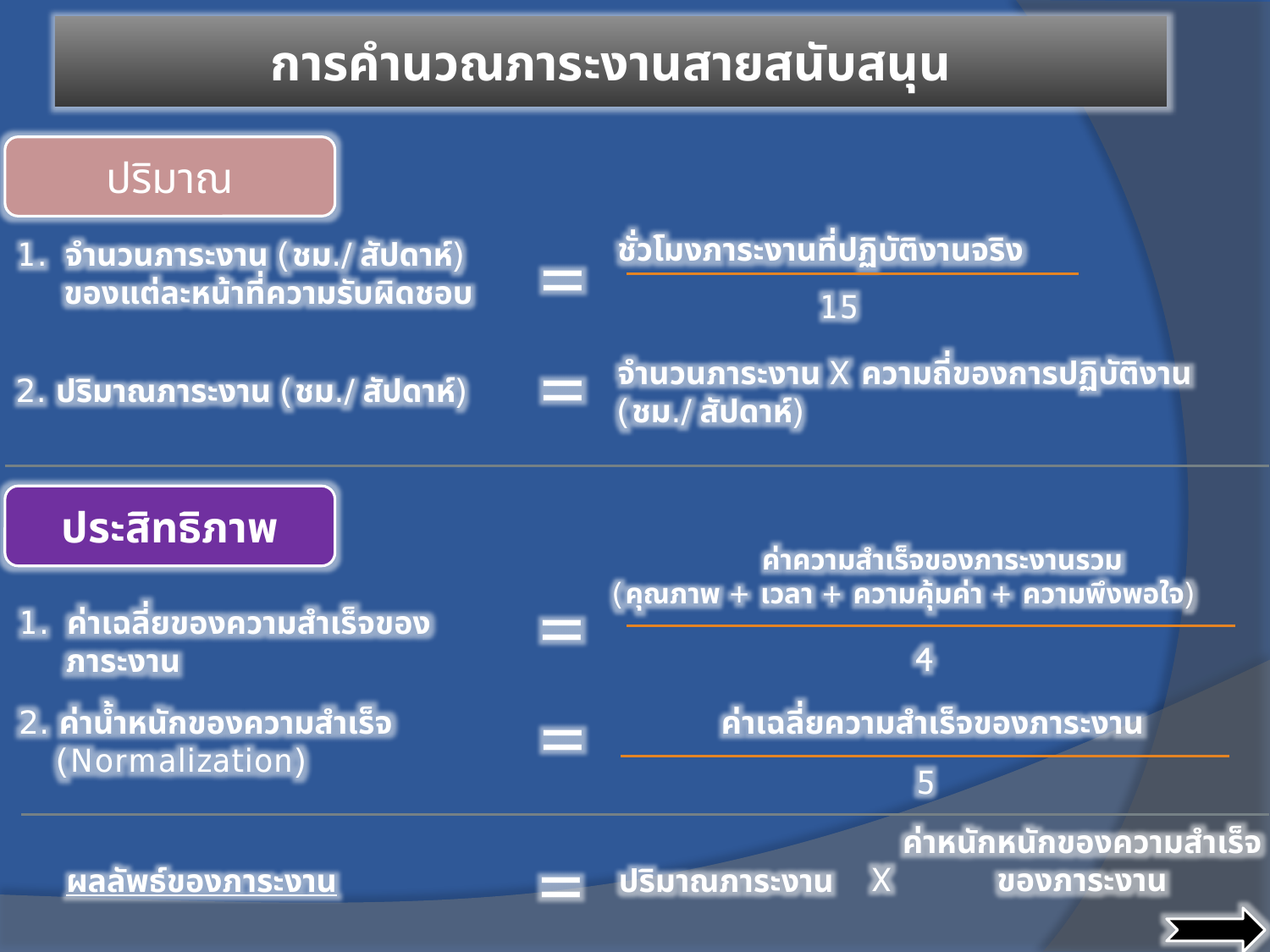

การคำนวณภาระงานสายสนับสนุน
ปริมาณ

ชั่วโมงภาระงานที่ปฏิบัติงานจริง
=

จำนวนภาระงาน (ชม./สัปดาห์)
     ของแต่ละหน้าที่ความรับผิดชอบ
15

=

จำนวนภาระงาน X ความถี่ของการปฏิบัติงาน
(ชม./สัปดาห์)
2. ปริมาณภาระงาน (ชม./สัปดาห์)
ประสิทธิภาพ
ค่าความสำเร็จของภาระงานรวม
(คุณภาพ + เวลา + ความคุ้มค่า + ความพึงพอใจ)
=

ค่าเฉลี่ยของความสำเร็จของ
     ภาระงาน
4

=

2. ค่าน้ำหนักของความสำเร็จ
    (Normalization)
ค่าเฉลี่ยความสำเร็จของภาระงาน

5

ค่าหนักหนักของความสำเร็จของภาระงาน
=

X

ผลลัพธ์ของภาระงาน
ปริมาณภาระงาน